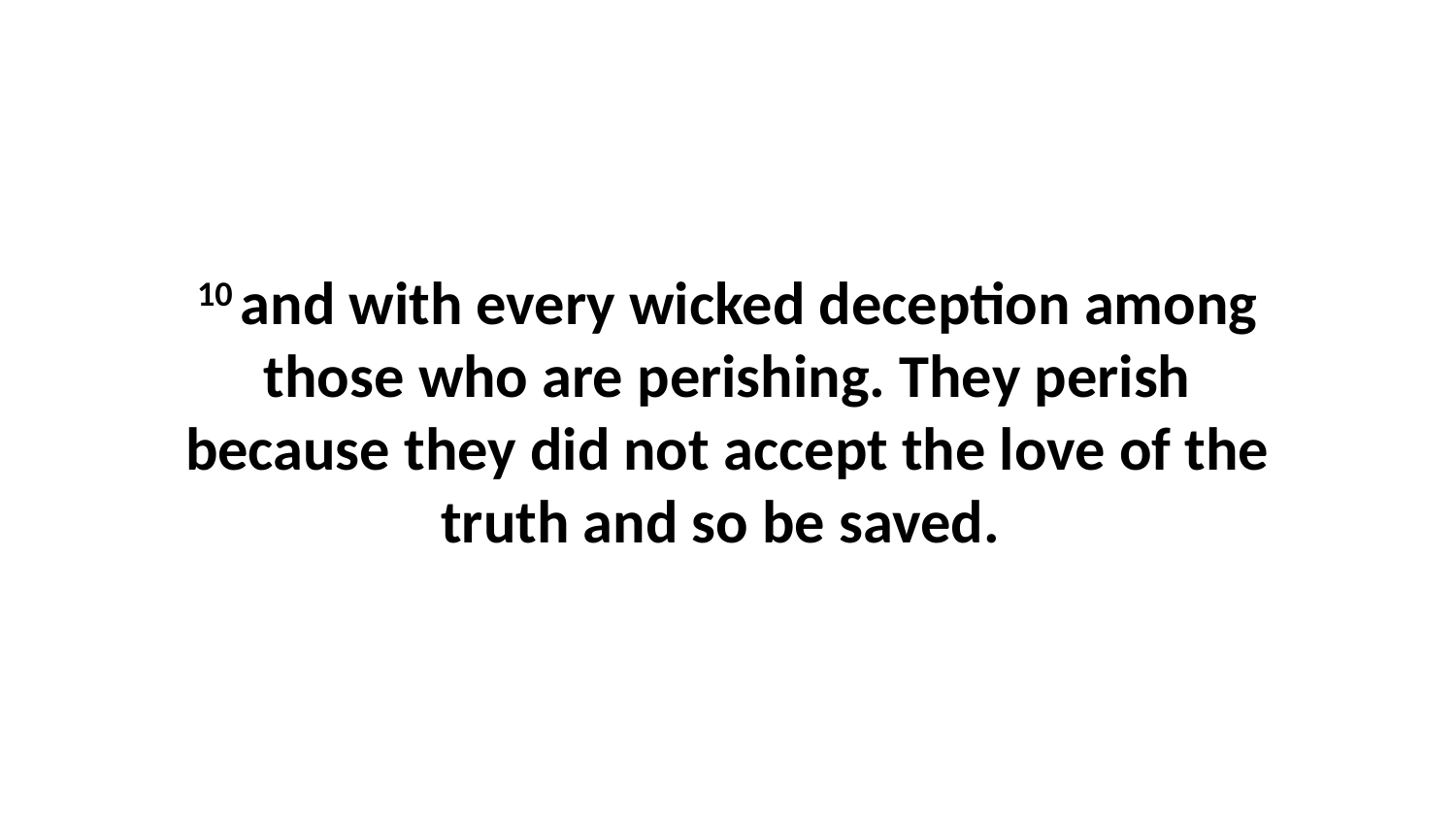

10 and with every wicked deception among those who are perishing. They perish because they did not accept the love of the truth and so be saved.